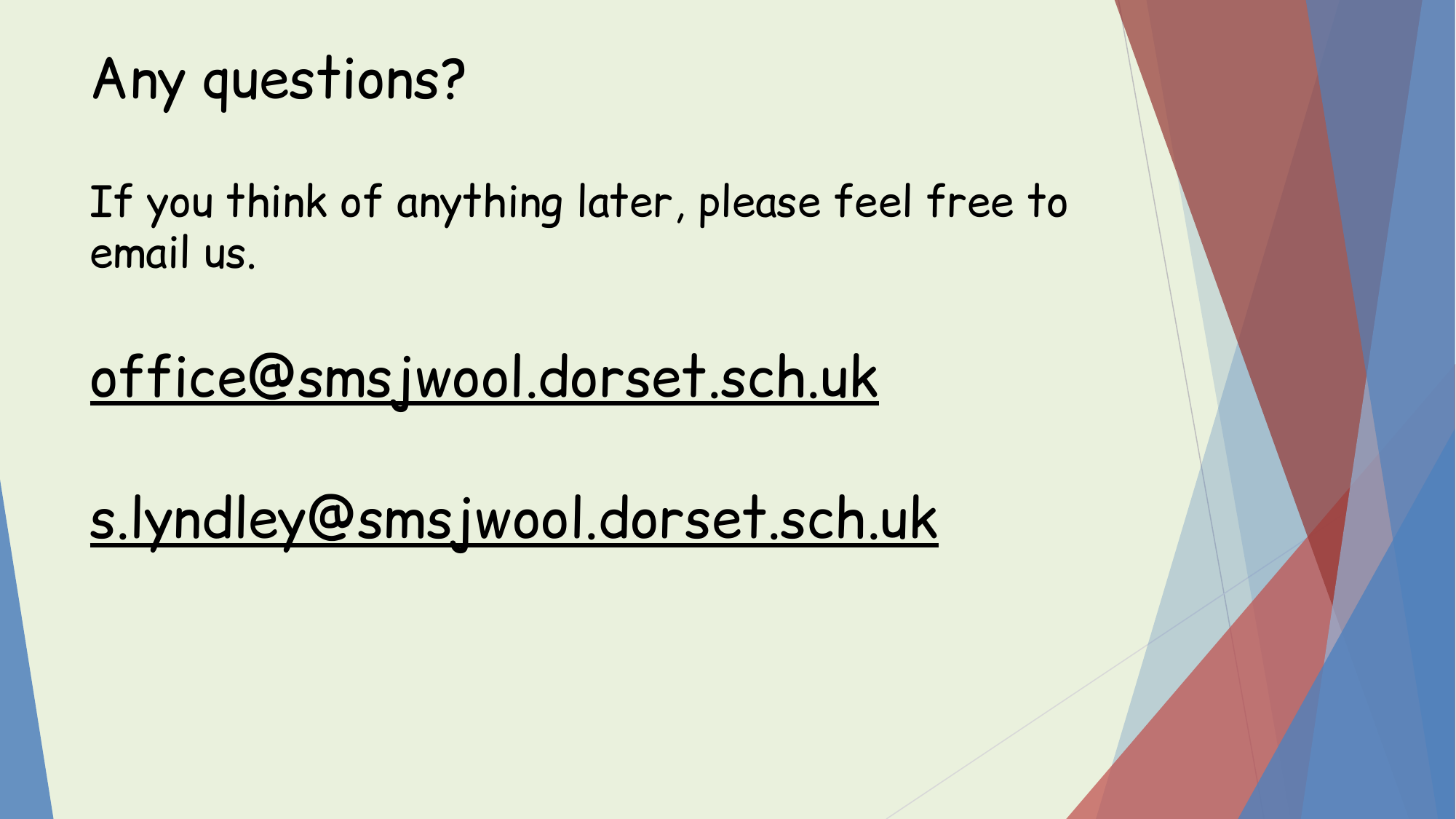

Any questions?

If you think of anything later, please feel free to email us.

office@smsjwool.dorset.sch.uk

s.lyndley@smsjwool.dorset.sch.uk